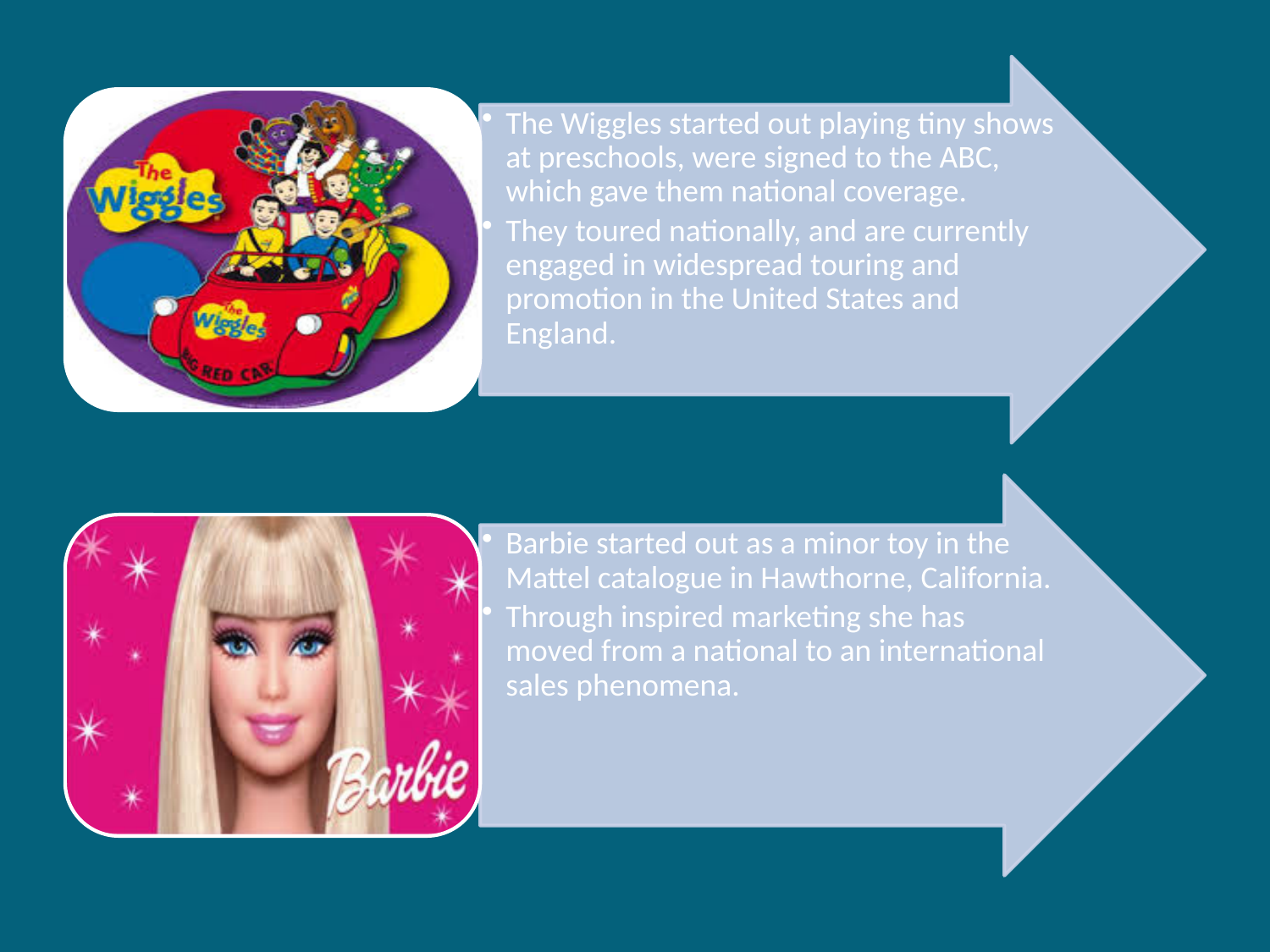

The Wiggles started out playing tiny shows at preschools, were signed to the ABC, which gave them national coverage.
They toured nationally, and are currently engaged in widespread touring and promotion in the United States and England.

Barbie started out as a minor toy in the Mattel catalogue in Hawthorne, California.
Through inspired marketing she has moved from a national to an international sales phenomena.